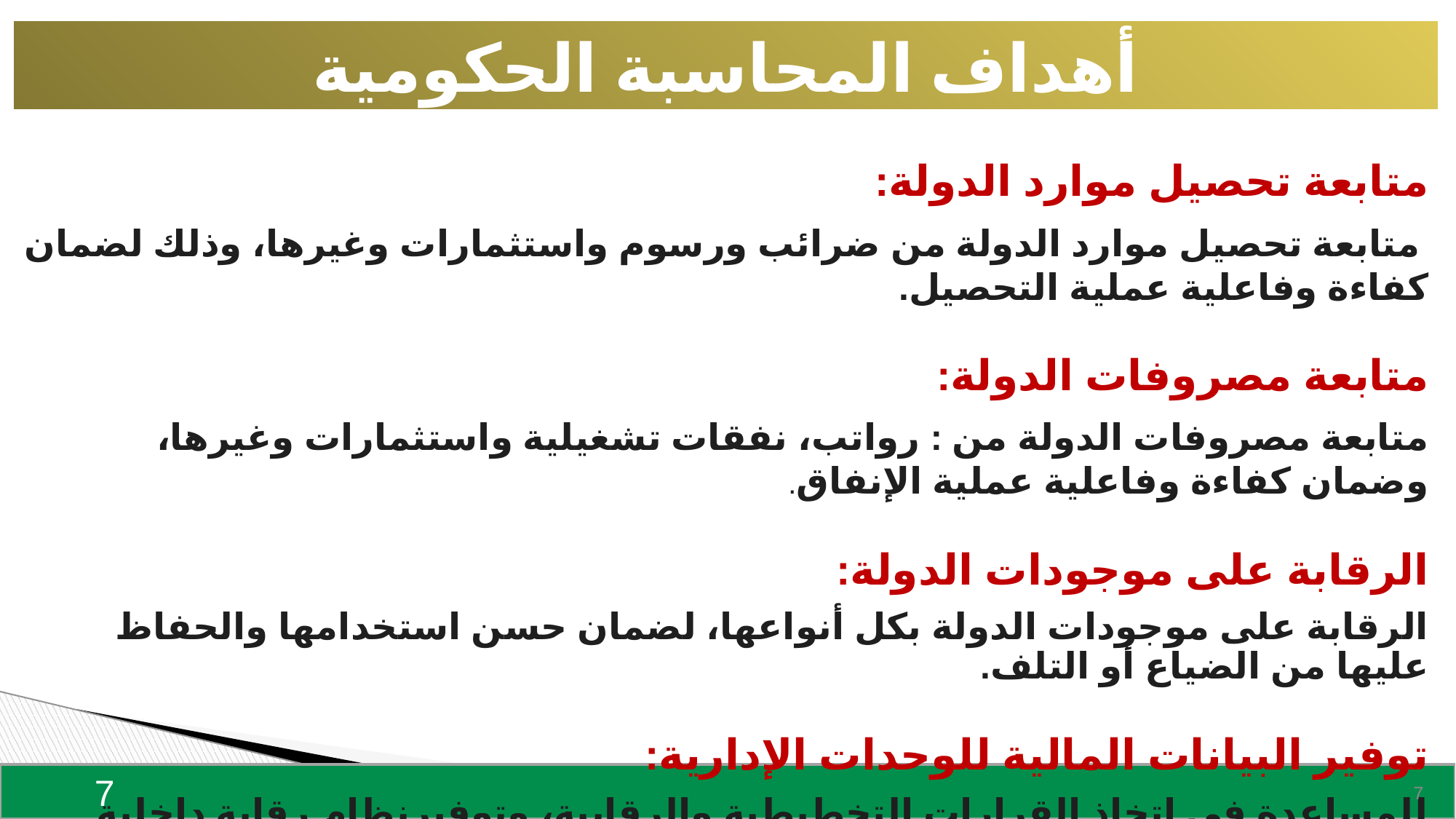

أهداف المحاسبة الحكومية
متابعة تحصيل موارد الدولة:
 متابعة تحصيل موارد الدولة من ضرائب ورسوم واستثمارات وغيرها، وذلك لضمان كفاءة وفاعلية عملية التحصيل.
متابعة مصروفات الدولة:
متابعة مصروفات الدولة من : رواتب، نفقات تشغيلية واستثمارات وغيرها، وضمان كفاءة وفاعلية عملية الإنفاق.
الرقابة على موجودات الدولة:
الرقابة على موجودات الدولة بكل أنواعها، لضمان حسن استخدامها والحفاظ عليها من الضياع أو التلف.
توفير البيانات المالية للوحدات الإدارية:
للمساعدة في اتخاذ القرارات التخطيطية والرقابية، وتوفيرنظام رقابة داخلية فعال يضمن المحافظة على أموال الدولة.

7

7